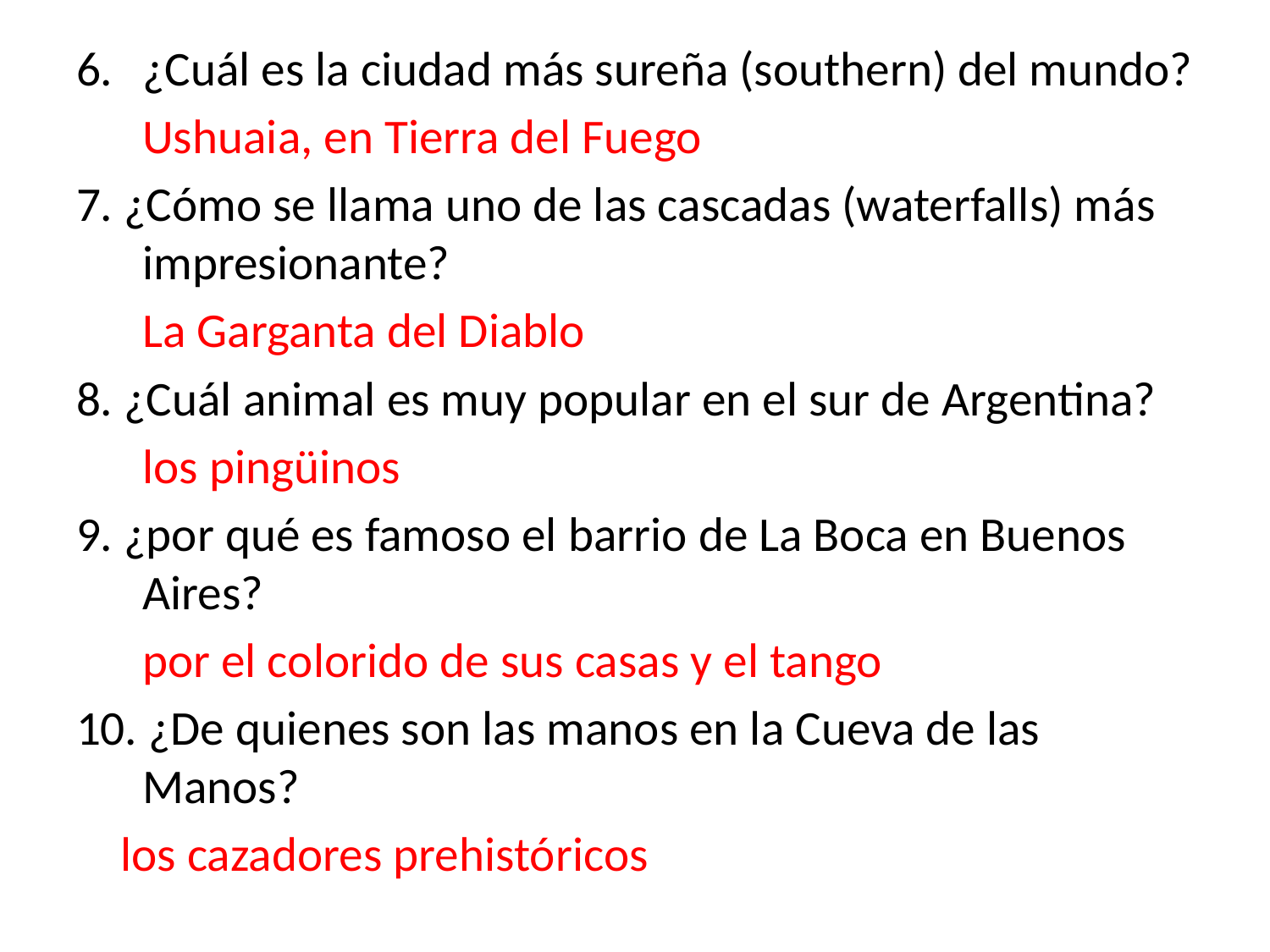

¿Cuál es la ciudad más sureña (southern) del mundo?
	Ushuaia, en Tierra del Fuego
7. ¿Cómo se llama uno de las cascadas (waterfalls) más impresionante?
	La Garganta del Diablo
8. ¿Cuál animal es muy popular en el sur de Argentina?
 	los pingüinos
9. ¿por qué es famoso el barrio de La Boca en Buenos Aires?
		por el colorido de sus casas y el tango
10. ¿De quienes son las manos en la Cueva de las Manos?
	los cazadores prehistóricos